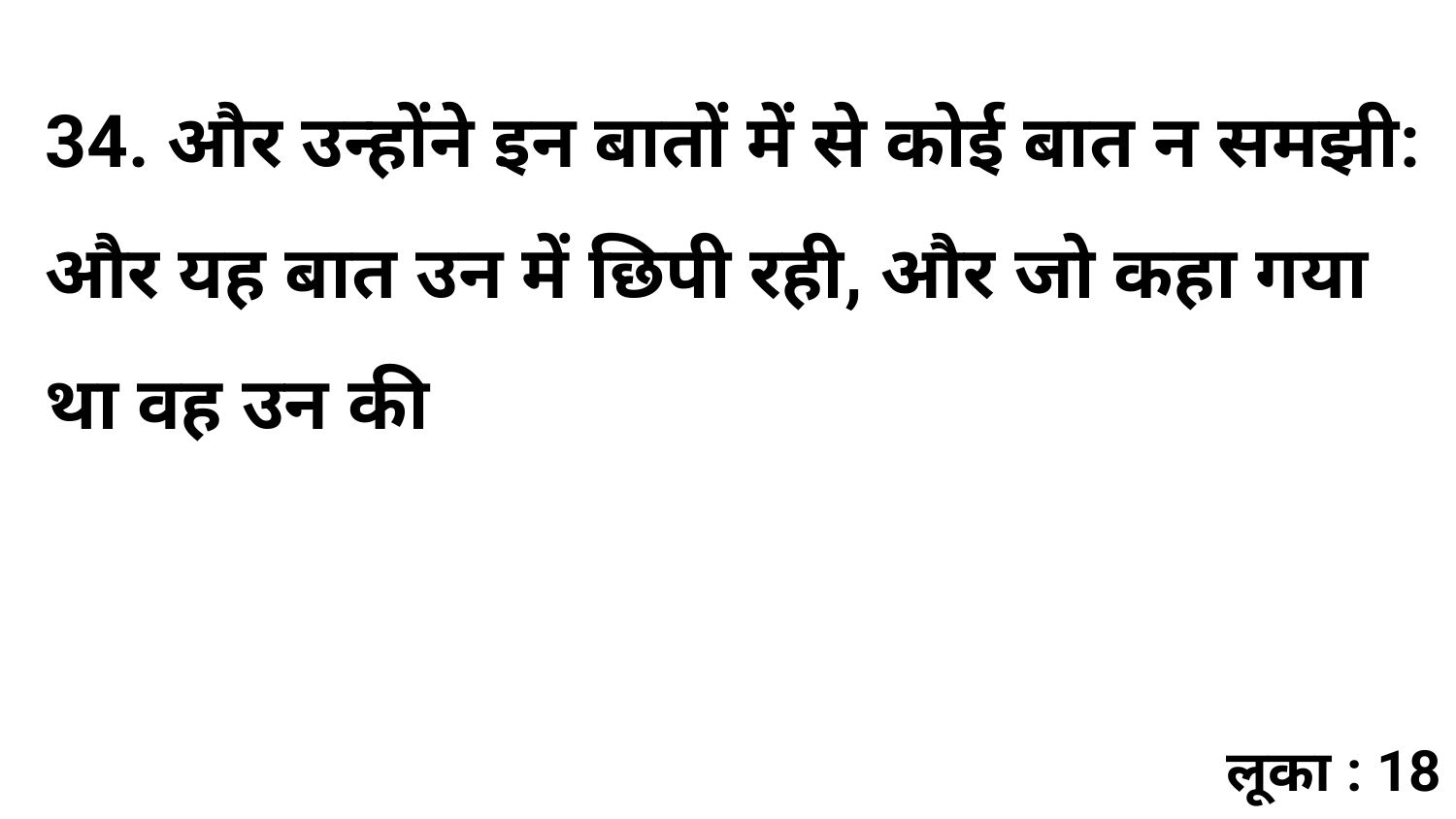

34. और उन्होंने इन बातों में से कोई बात न समझी: और यह बात उन में छिपी रही, और जो कहा गया था वह उन की
लूका : 18